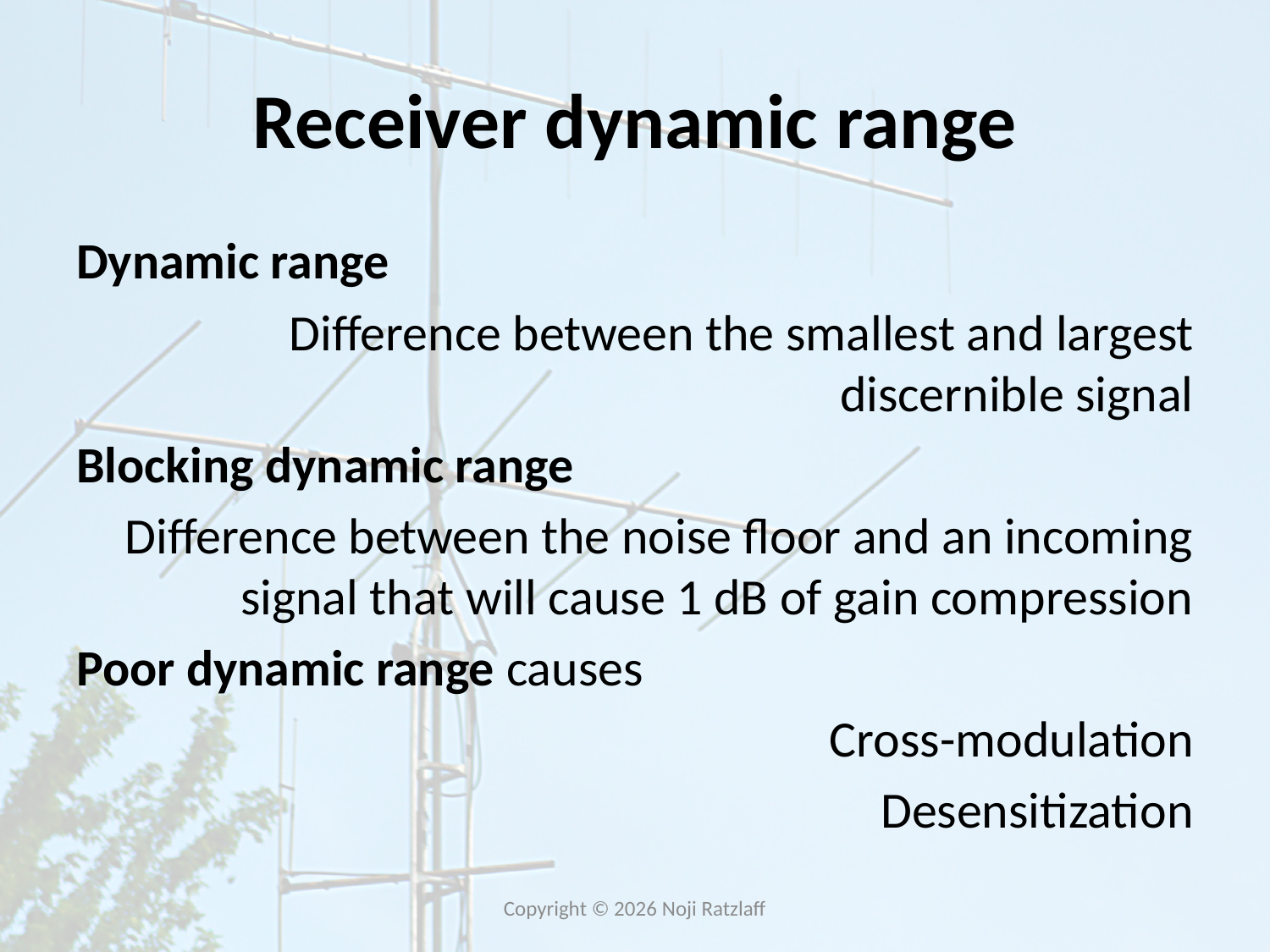

# Receiver dynamic range
Dynamic range
Difference between the smallest and largest discernible signal
Blocking dynamic range
Difference between the noise floor and an incoming signal that will cause 1 dB of gain compression
Poor dynamic range causes
Cross-modulation
Desensitization
Copyright © 2026 Noji Ratzlaff